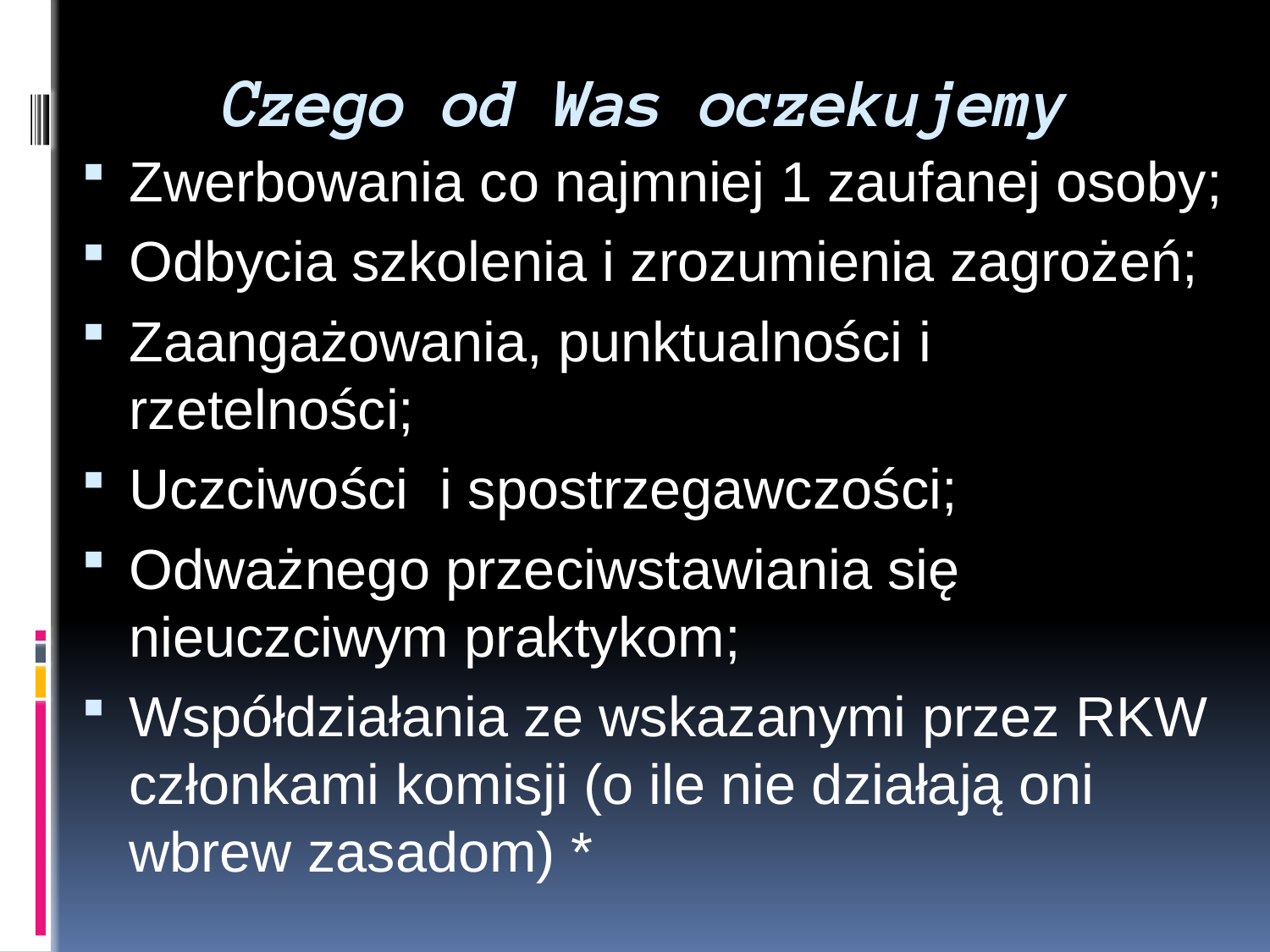

# Czego od Was oczekujemy
Zwerbowania co najmniej 1 zaufanej osoby;
Odbycia szkolenia i zrozumienia zagrożeń;
Zaangażowania, punktualności i rzetelności;
Uczciwości  i spostrzegawczości;
Odważnego przeciwstawiania się nieuczciwym praktykom;
Współdziałania ze wskazanymi przez RKW członkami komisji (o ile nie działają oni wbrew zasadom) *